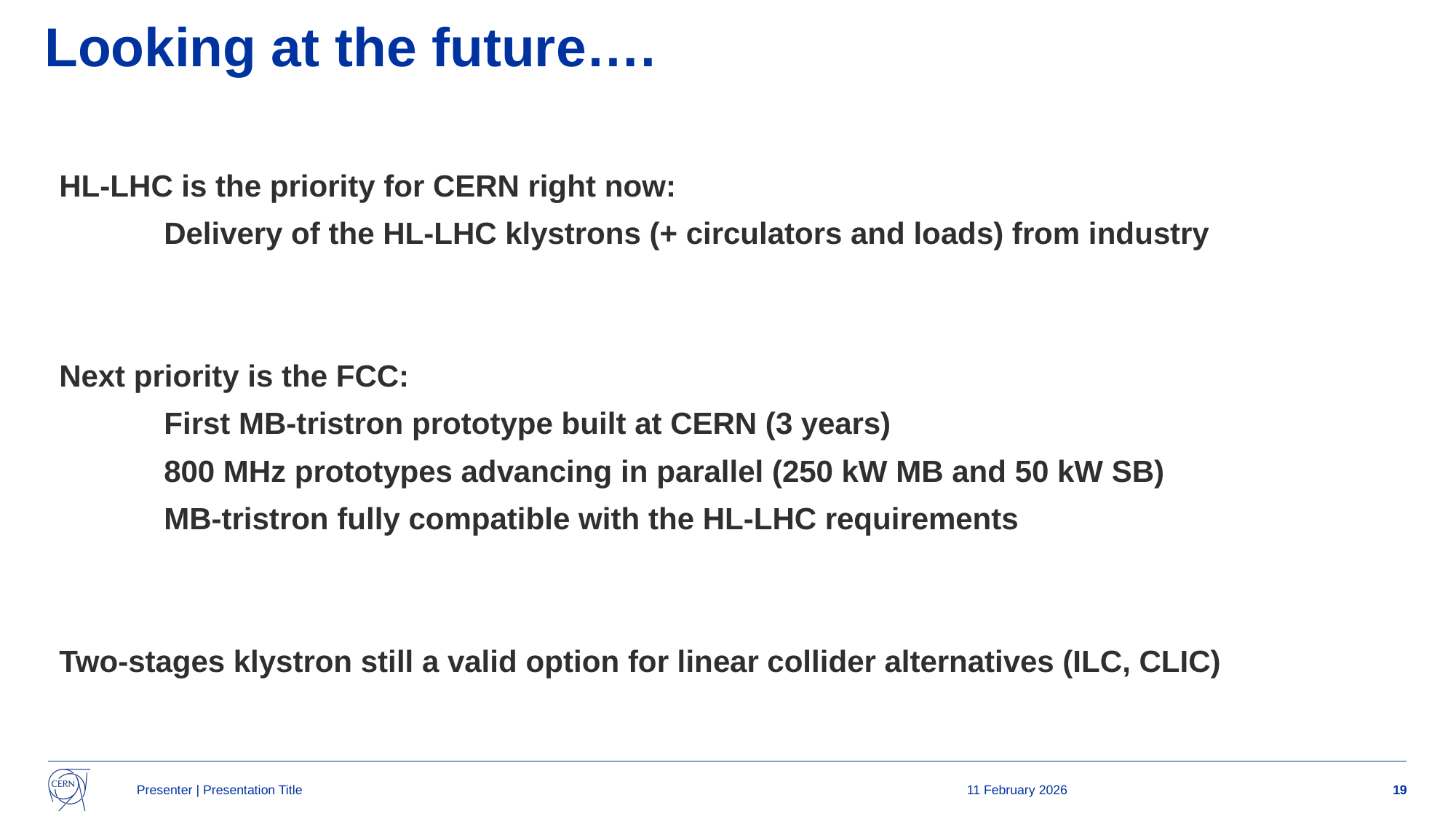

# Looking at the future….
HL-LHC is the priority for CERN right now:
	Delivery of the HL-LHC klystrons (+ circulators and loads) from industry

Next priority is the FCC:
	First MB-tristron prototype built at CERN (3 years)
	800 MHz prototypes advancing in parallel (250 kW MB and 50 kW SB)
	MB-tristron fully compatible with the HL-LHC requirements

Two-stages klystron still a valid option for linear collider alternatives (ILC, CLIC)
Presenter | Presentation Title
11 February 2026
19